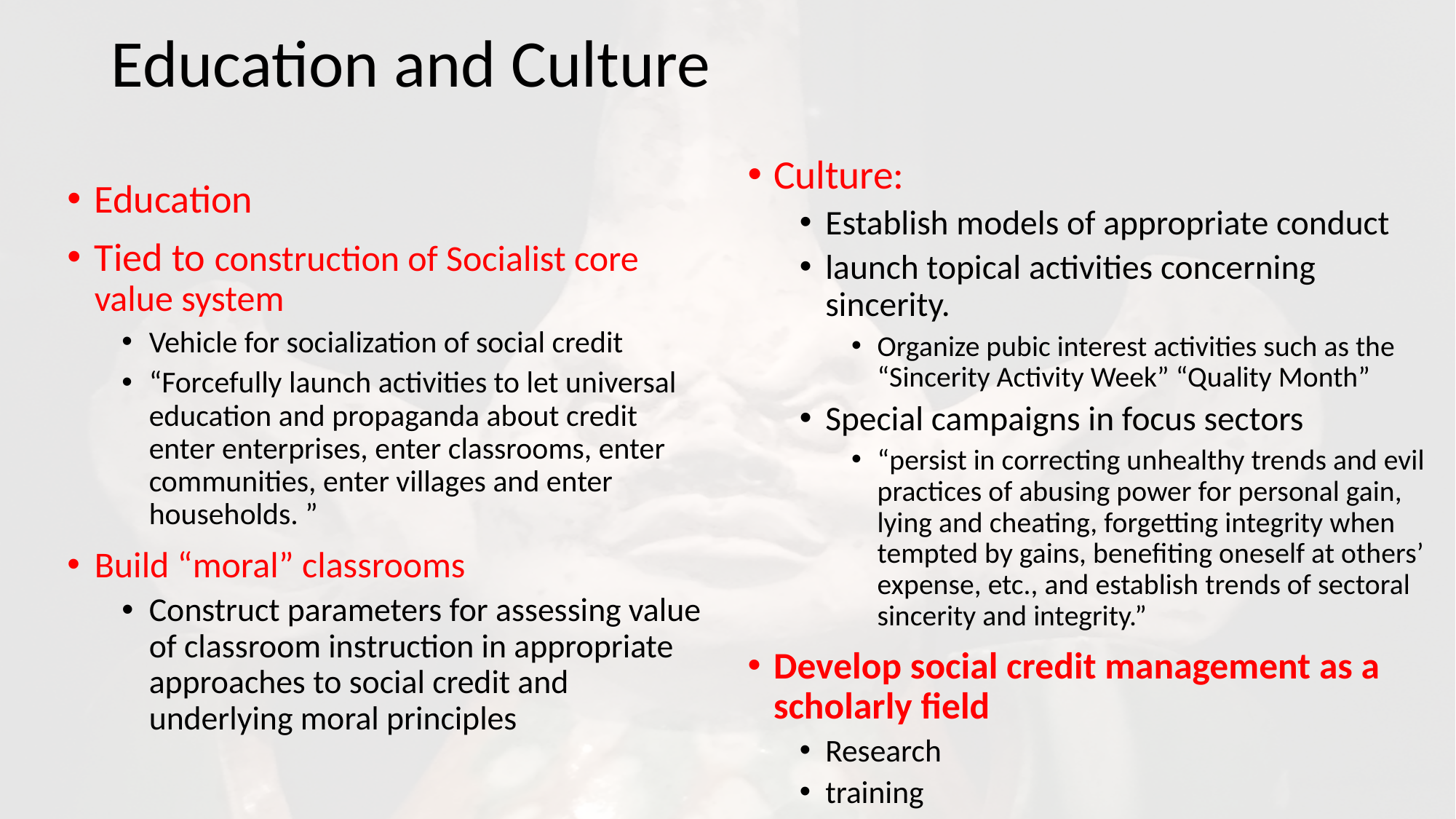

# Education and Culture
Culture:
Establish models of appropriate conduct
launch topical activities concerning sincerity.
Organize pubic interest activities such as the “Sincerity Activity Week” “Quality Month”
Special campaigns in focus sectors
“persist in correcting unhealthy trends and evil practices of abusing power for personal gain, lying and cheating, forgetting integrity when tempted by gains, benefiting oneself at others’ expense, etc., and establish trends of sectoral sincerity and integrity.”
Develop social credit management as a scholarly field
Research
training

Education
Tied to construction of Socialist core value system
Vehicle for socialization of social credit
“Forcefully launch activities to let universal education and propaganda about credit enter enterprises, enter classrooms, enter communities, enter villages and enter households. ”
Build “moral” classrooms
Construct parameters for assessing value of classroom instruction in appropriate approaches to social credit and underlying moral principles